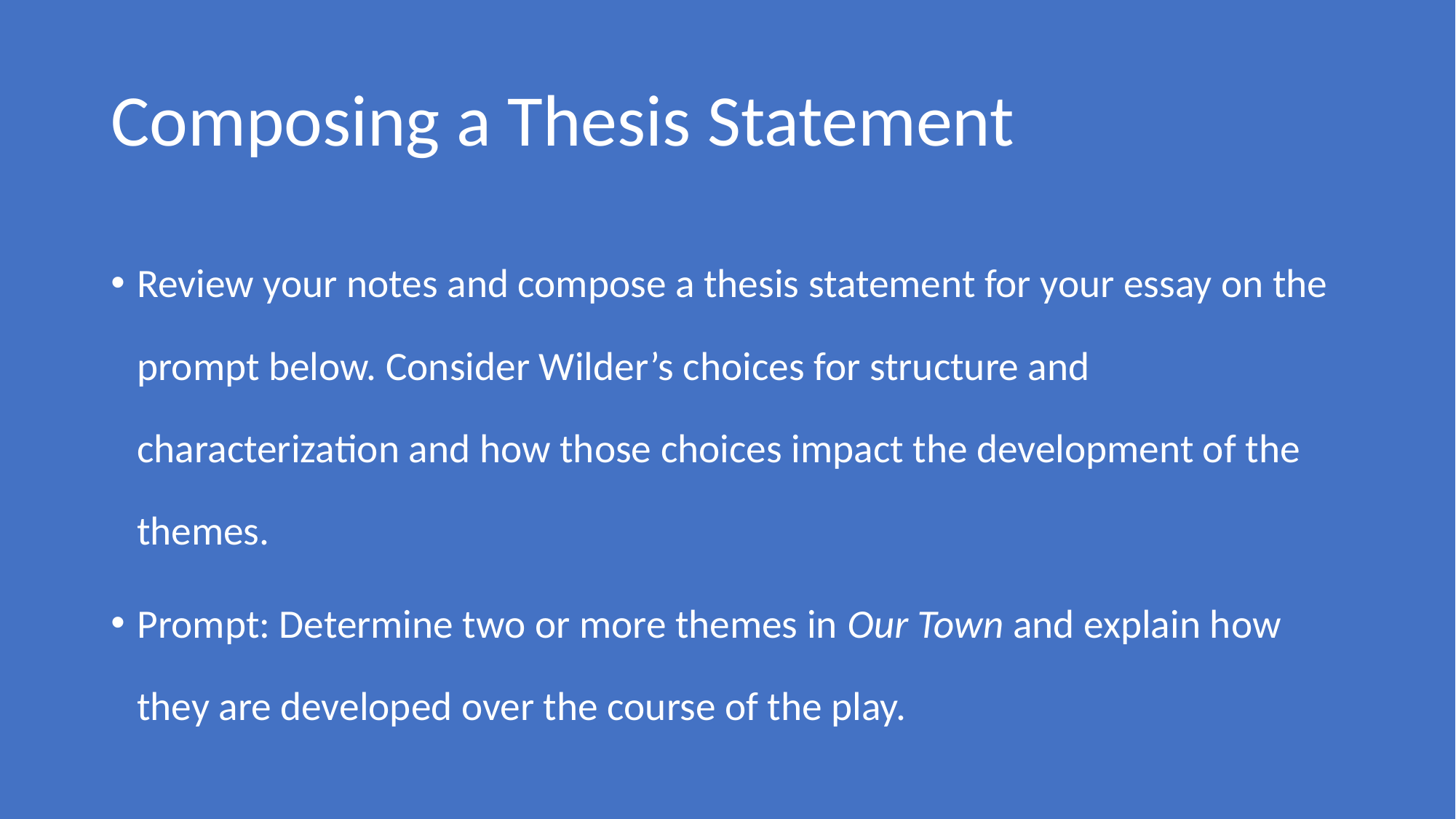

# Composing a Thesis Statement
Review your notes and compose a thesis statement for your essay on the prompt below. Consider Wilder’s choices for structure and characterization and how those choices impact the development of the themes.
Prompt: Determine two or more themes in Our Town and explain how they are developed over the course of the play.